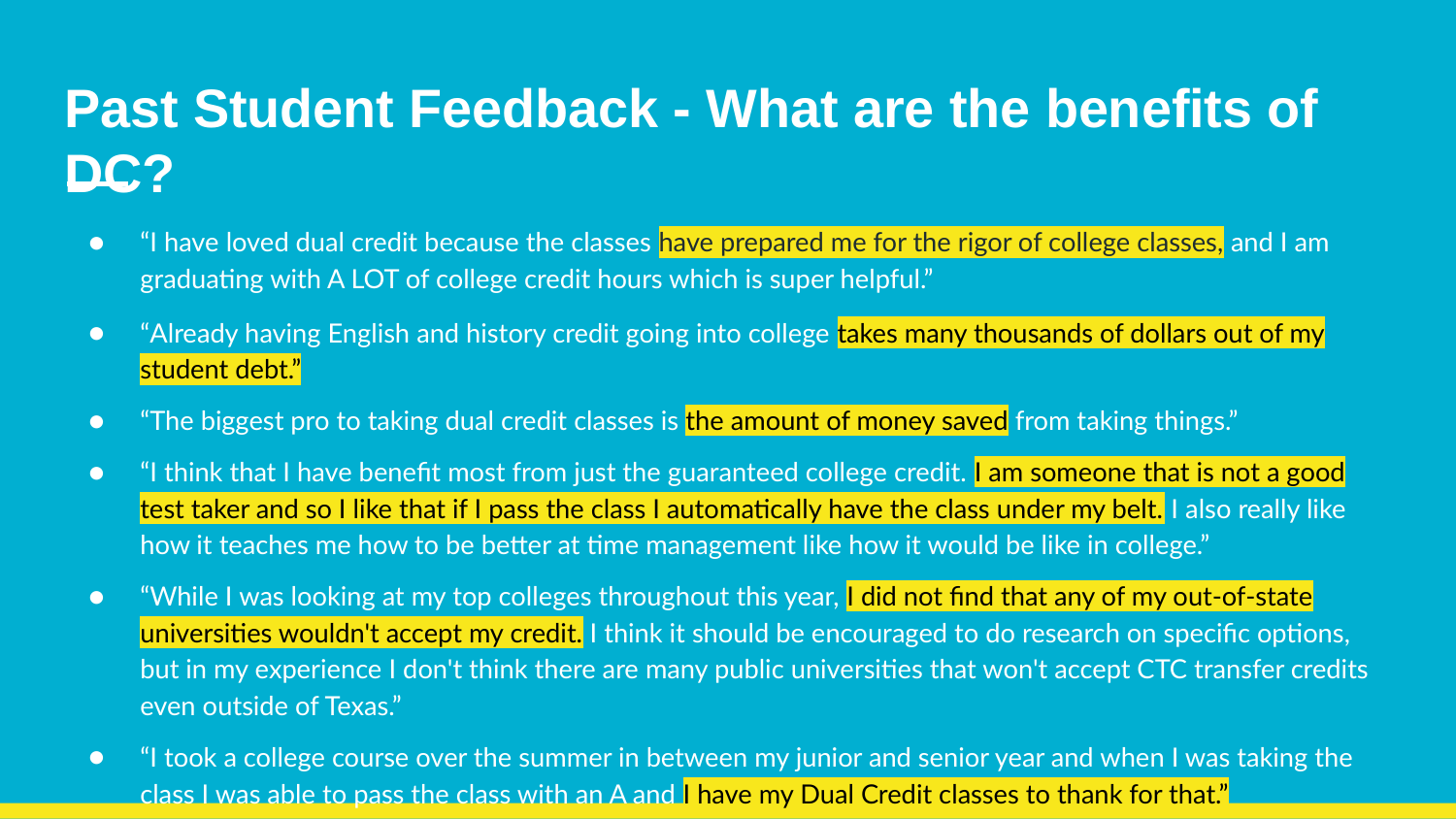

# Past Student Feedback - What are the benefits of DC?
“I have loved dual credit because the classes have prepared me for the rigor of college classes, and I am graduating with A LOT of college credit hours which is super helpful.”
“Already having English and history credit going into college takes many thousands of dollars out of my student debt.”
“The biggest pro to taking dual credit classes is the amount of money saved from taking things.”
“I think that I have benefit most from just the guaranteed college credit. I am someone that is not a good test taker and so I like that if I pass the class I automatically have the class under my belt. I also really like how it teaches me how to be better at time management like how it would be like in college.”
“While I was looking at my top colleges throughout this year, I did not find that any of my out-of-state universities wouldn't accept my credit. I think it should be encouraged to do research on specific options, but in my experience I don't think there are many public universities that won't accept CTC transfer credits even outside of Texas.”
“I took a college course over the summer in between my junior and senior year and when I was taking the class I was able to pass the class with an A and I have my Dual Credit classes to thank for that.”